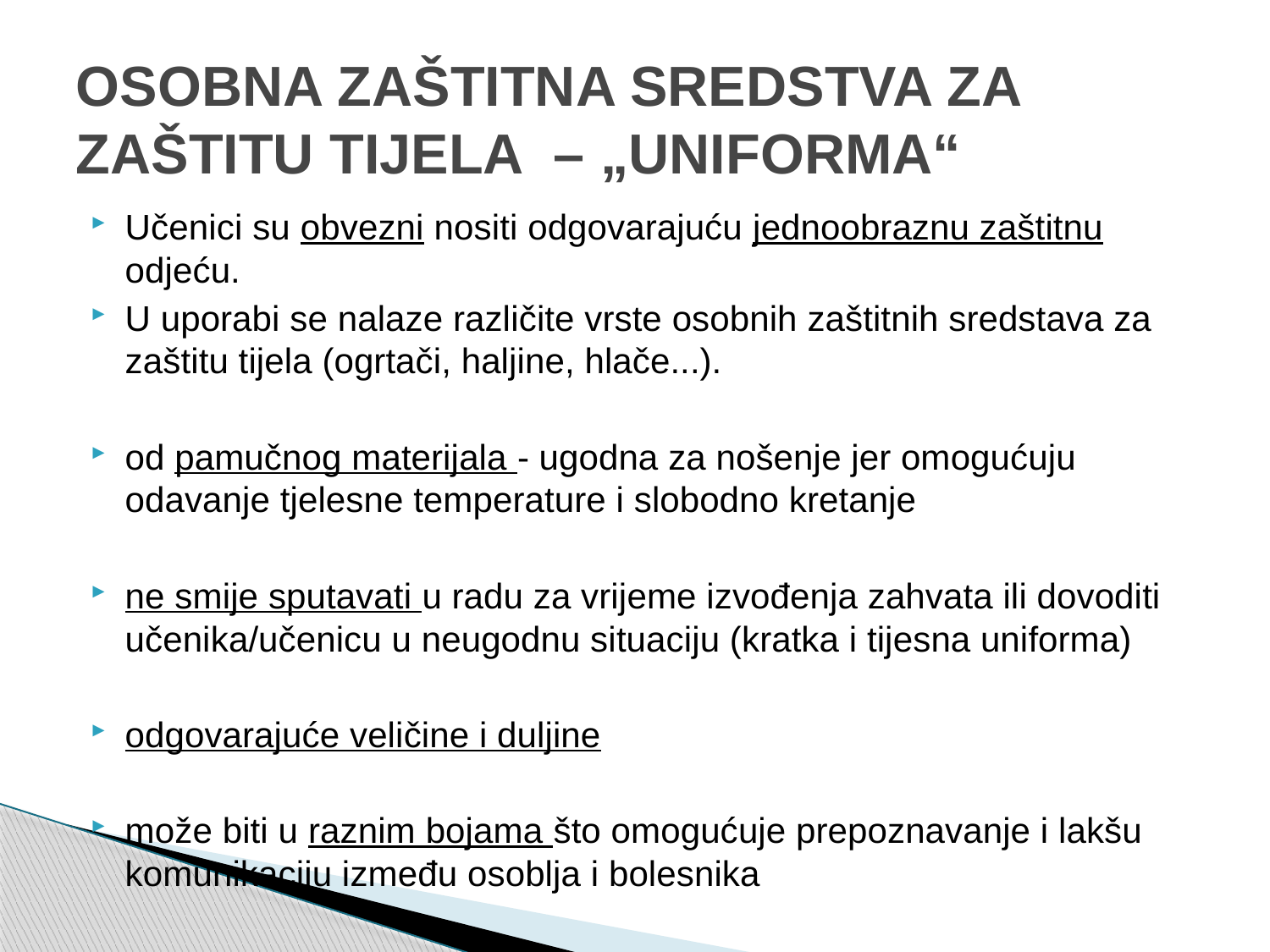

# OSOBNA ZAŠTITNA SREDSTVA ZA ZAŠTITU TIJELA  – „UNIFORMA“
Učenici su obvezni nositi odgovarajuću jednoobraznu zaštitnu odjeću.
U uporabi se nalaze različite vrste osobnih zaštitnih sredstava za zaštitu tijela (ogrtači, haljine, hlače...).

od pamučnog materijala - ugodna za nošenje jer omogućuju odavanje tjelesne temperature i slobodno kretanje

ne smije sputavati u radu za vrijeme izvođenja zahvata ili dovoditi učenika/učenicu u neugodnu situaciju (kratka i tijesna uniforma)

odgovarajuće veličine i duljine

može biti u raznim bojama što omogućuje prepoznavanje i lakšu komunikaciju između osoblja i bolesnika